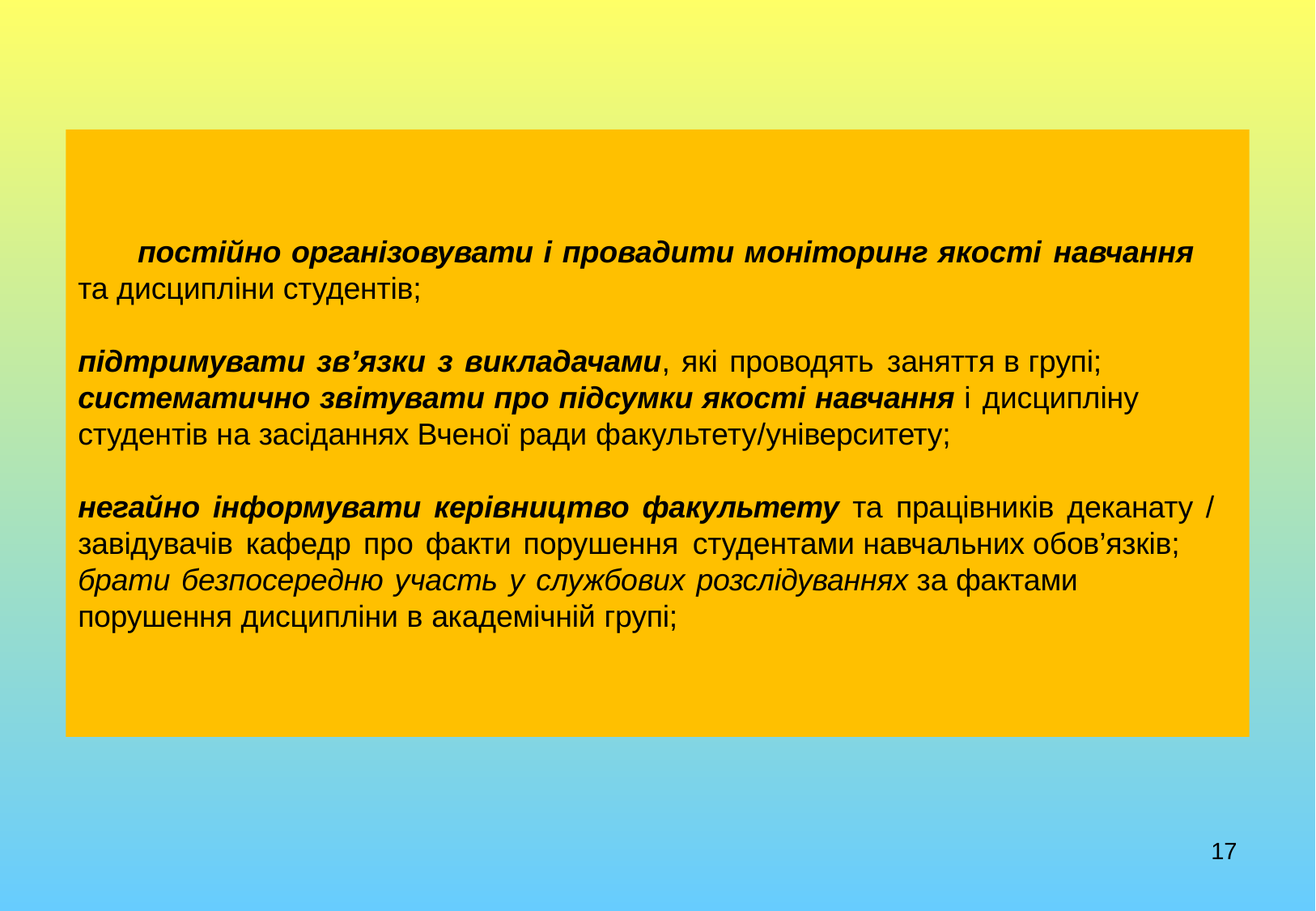

# постійно організовувати і провадити моніторинг якості навчання та дисципліни студентів; підтримувати зв’язки з викладачами, які проводять заняття в групі; систематично звітувати про підсумки якості навчання і дисципліну студентів на засіданнях Вченої ради факультету/університету; негайно інформувати керівництво факультету та працівників деканату / завідувачів кафедр про факти порушення студентами навчальних обов’язків; брати безпосередню участь у службових розслідуваннях за фактами порушення дисципліни в академічній групі;
17